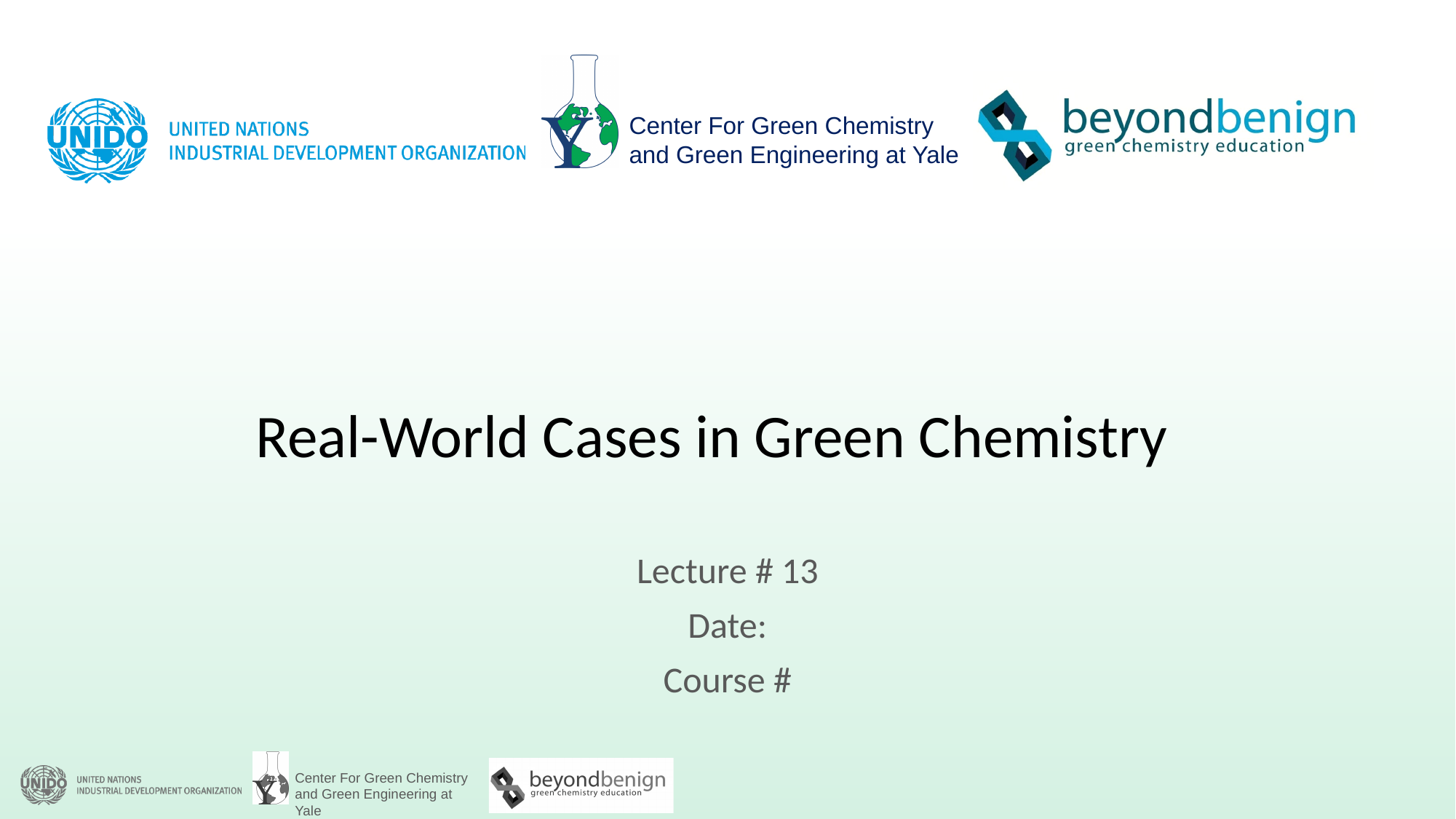

# Real-World Cases in Green Chemistry
Lecture # 13
Date:
Course #